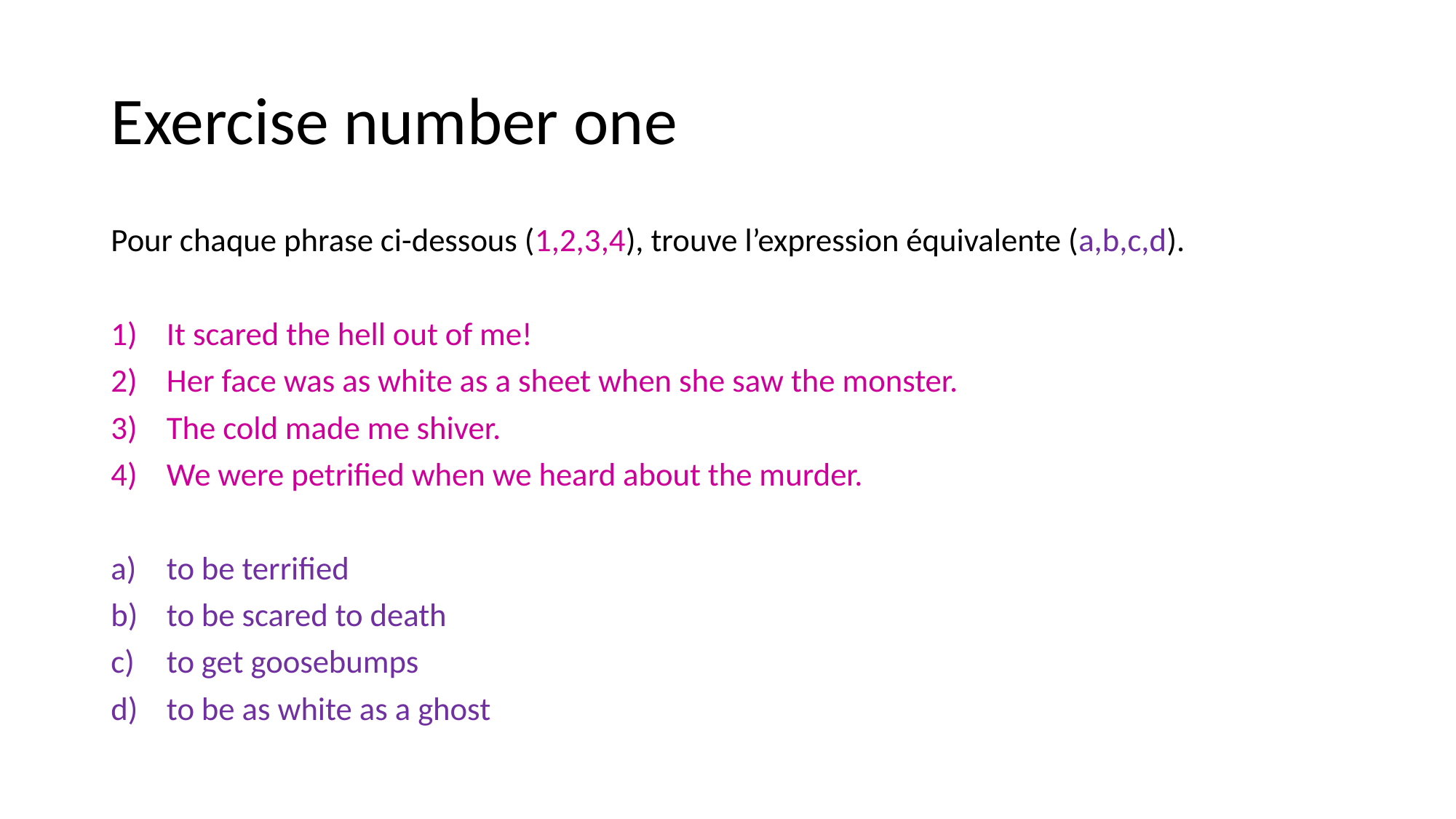

# Exercise number one
Pour chaque phrase ci-dessous (1,2,3,4), trouve l’expression équivalente (a,b,c,d).

It scared the hell out of me!
Her face was as white as a sheet when she saw the monster.
The cold made me shiver.
We were petrified when we heard about the murder.

to be terrified
to be scared to death
to get goosebumps
to be as white as a ghost